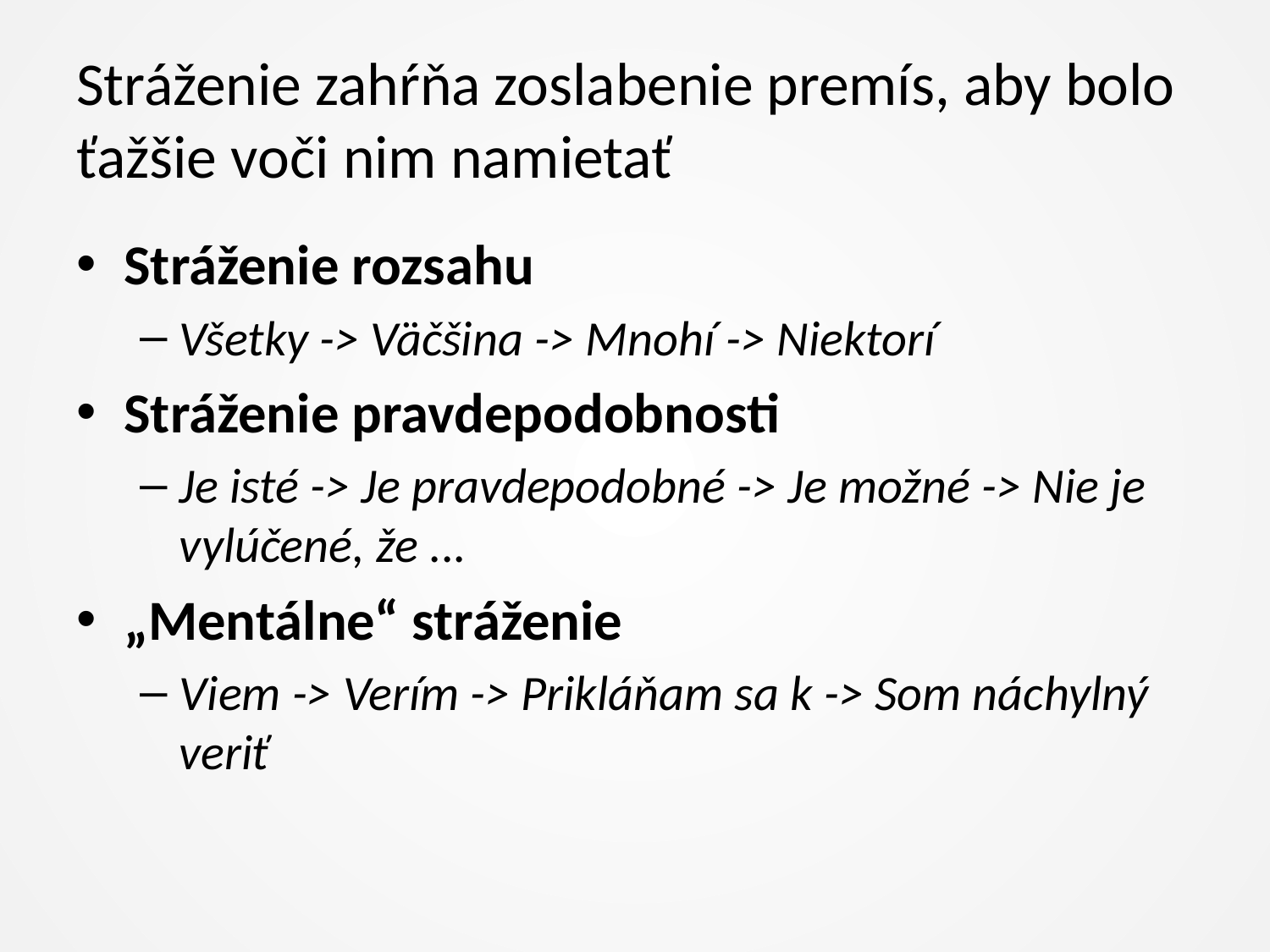

# Stráženie zahŕňa zoslabenie premís, aby bolo ťažšie voči nim namietať
Stráženie rozsahu
Všetky -> Väčšina -> Mnohí -> Niektorí
Stráženie pravdepodobnosti
Je isté -> Je pravdepodobné -> Je možné -> Nie je vylúčené, že ...
„Mentálne“ stráženie
Viem -> Verím -> Prikláňam sa k -> Som náchylný veriť